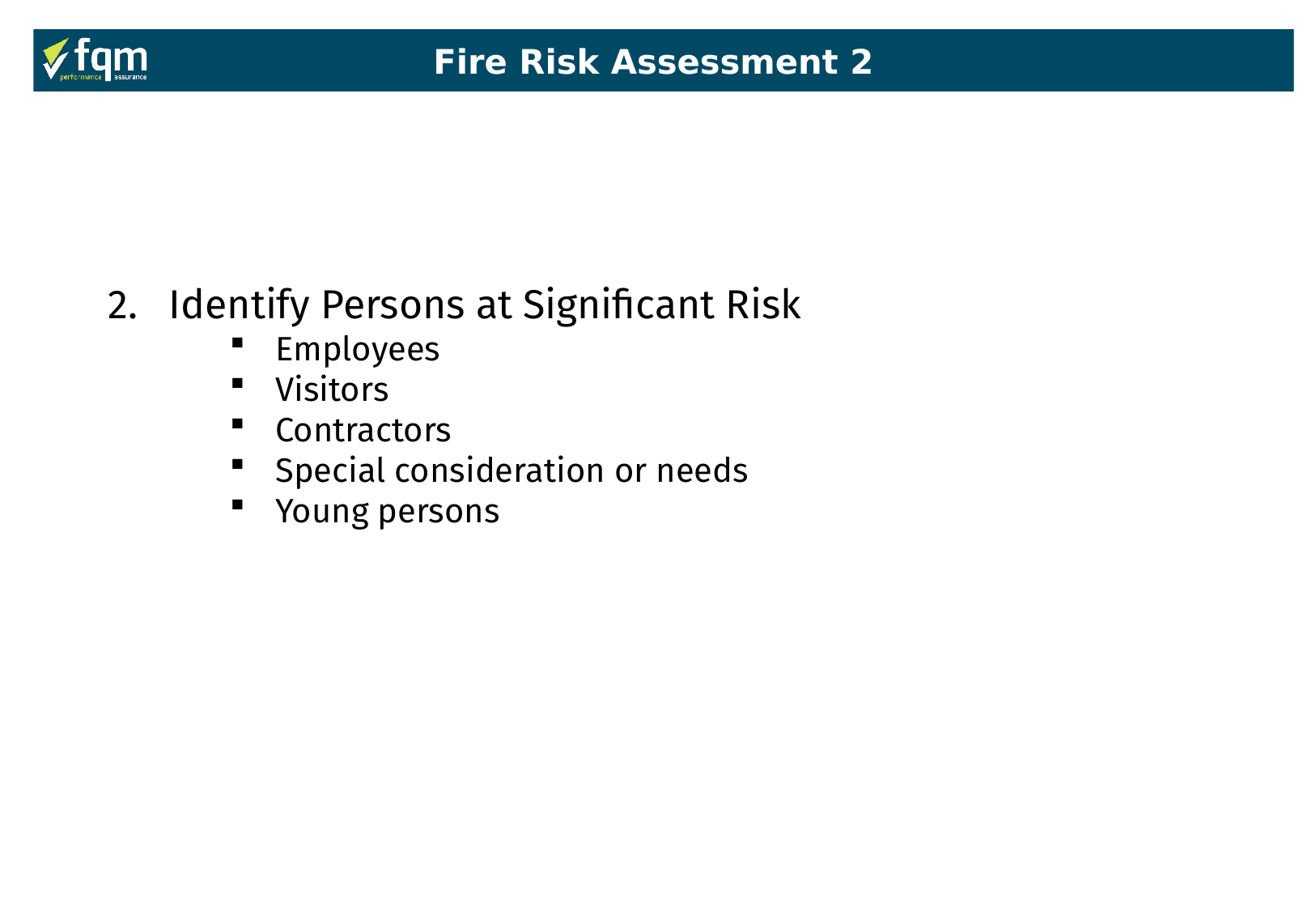

Fire Risk Assessment 2
Identify Persons at Significant Risk
Employees
Visitors
Contractors
Special consideration or needs
Young persons